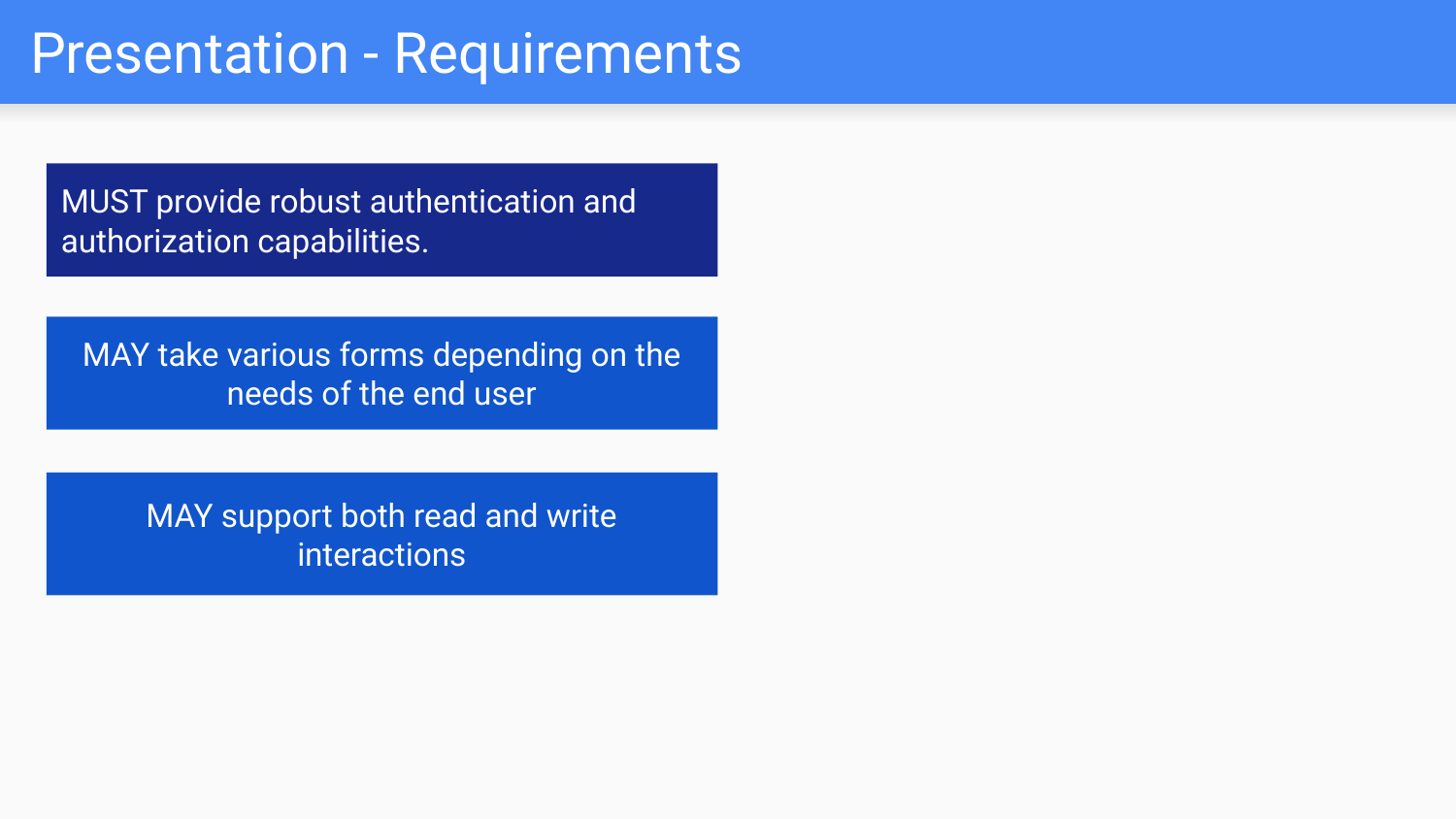

# Presentation - Requirements
MUST provide robust authentication and authorization capabilities.
MAY take various forms depending on the needs of the end user
MAY support both read and write interactions